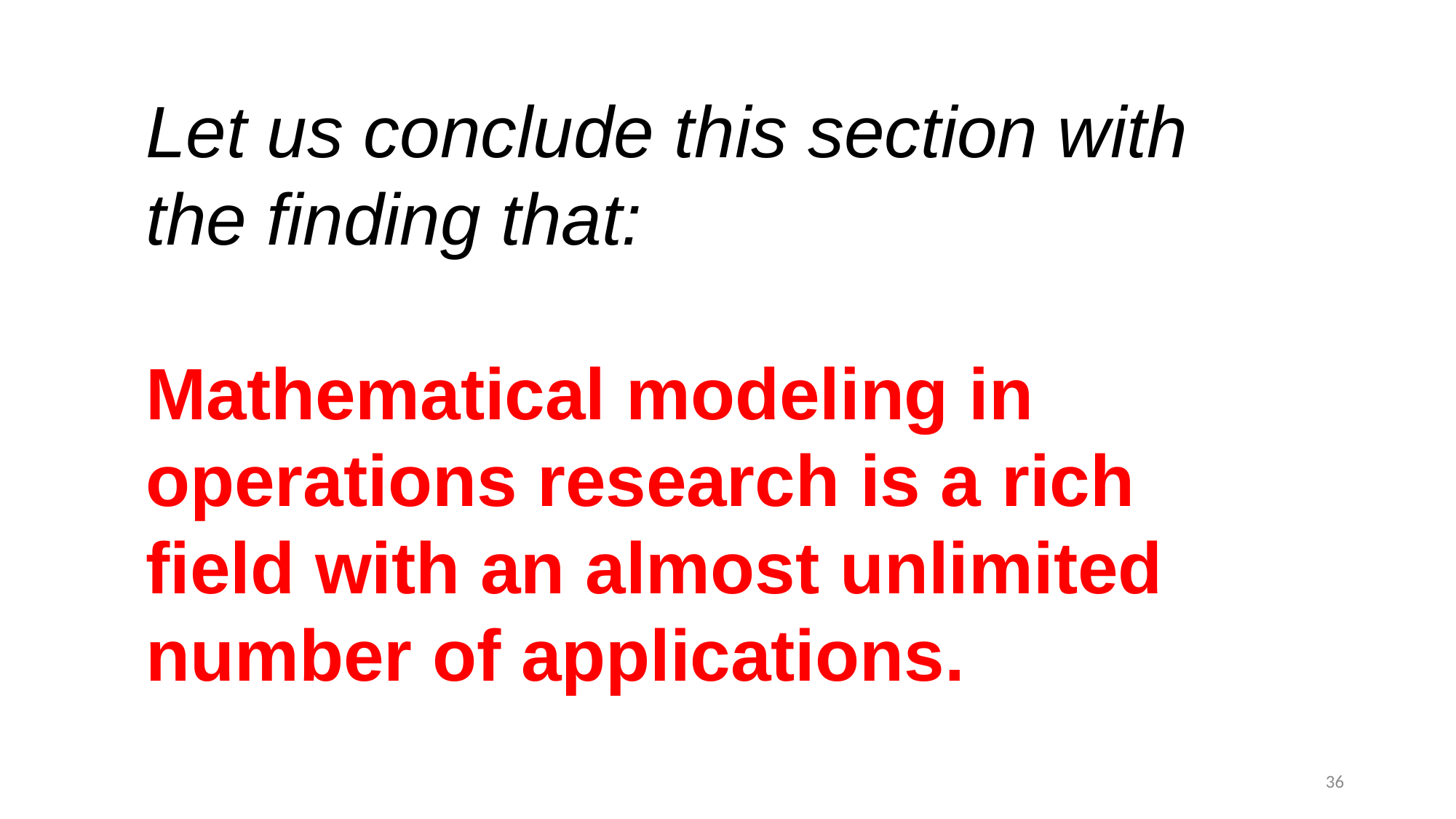

Let us conclude this section with the finding that:

Mathematical modeling in operations research is a rich field with an almost unlimited number of applications.
36